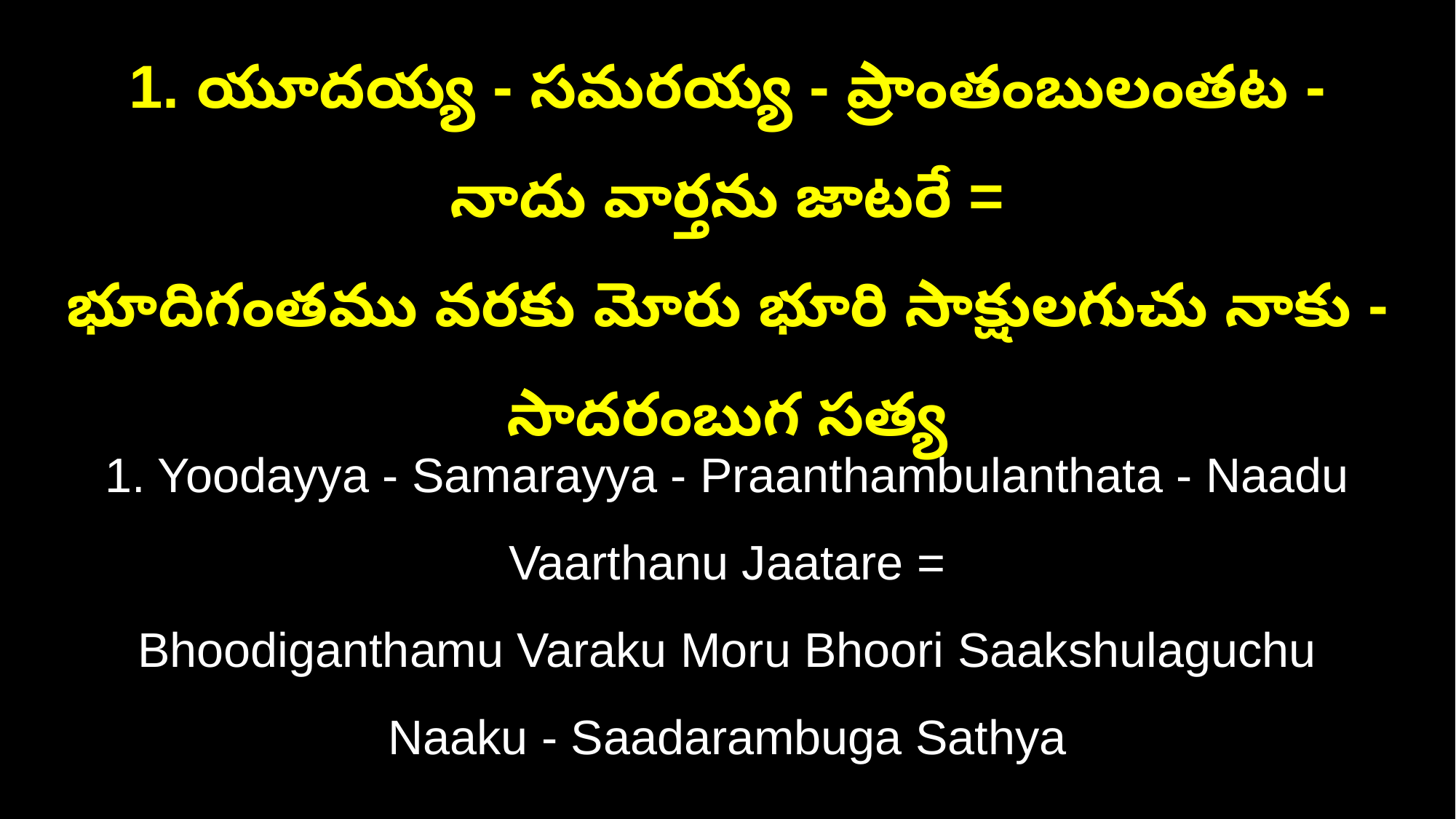

1. యూదయ్య - సమరయ్య - ప్రాంతంబులంతట - నాదు వార్తను జాటరే =
భూదిగంతము వరకు మోరు భూరి సాక్షులగుచు నాకు - సాదరంబుగ సత్య
1. Yoodayya - Samarayya - Praanthambulanthata - Naadu Vaarthanu Jaatare =
Bhoodiganthamu Varaku Moru Bhoori Saakshulaguchu Naaku - Saadarambuga Sathya